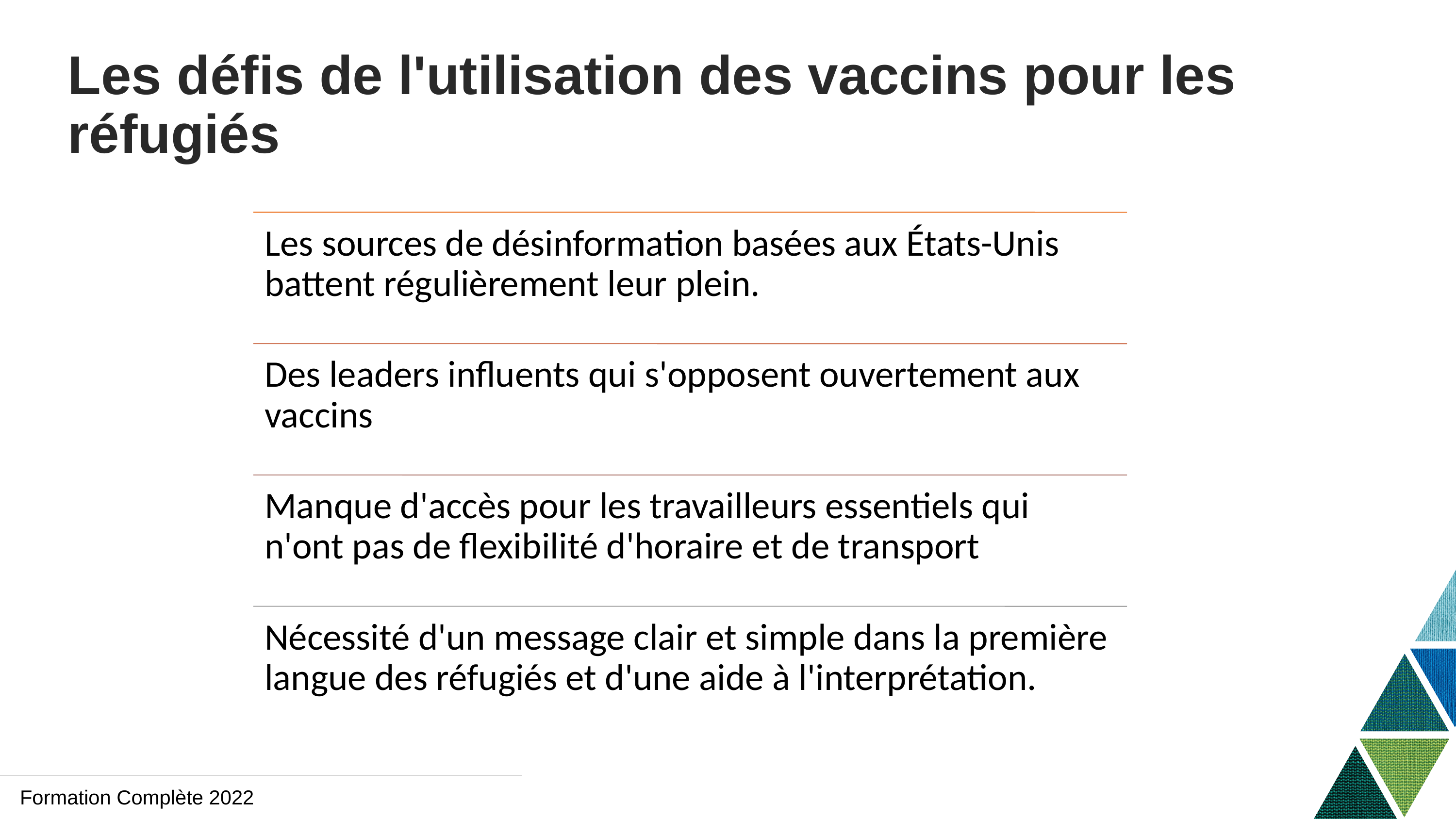

# Les défis de l'utilisation des vaccins pour les réfugiés
Les sources de désinformation basées aux États-Unis battent régulièrement leur plein.
Des leaders influents qui s'opposent ouvertement aux vaccins
Manque d'accès pour les travailleurs essentiels qui n'ont pas de flexibilité d'horaire et de transport
Nécessité d'un message clair et simple dans la première langue des réfugiés et d'une aide à l'interprétation.
Formation Complète 2022